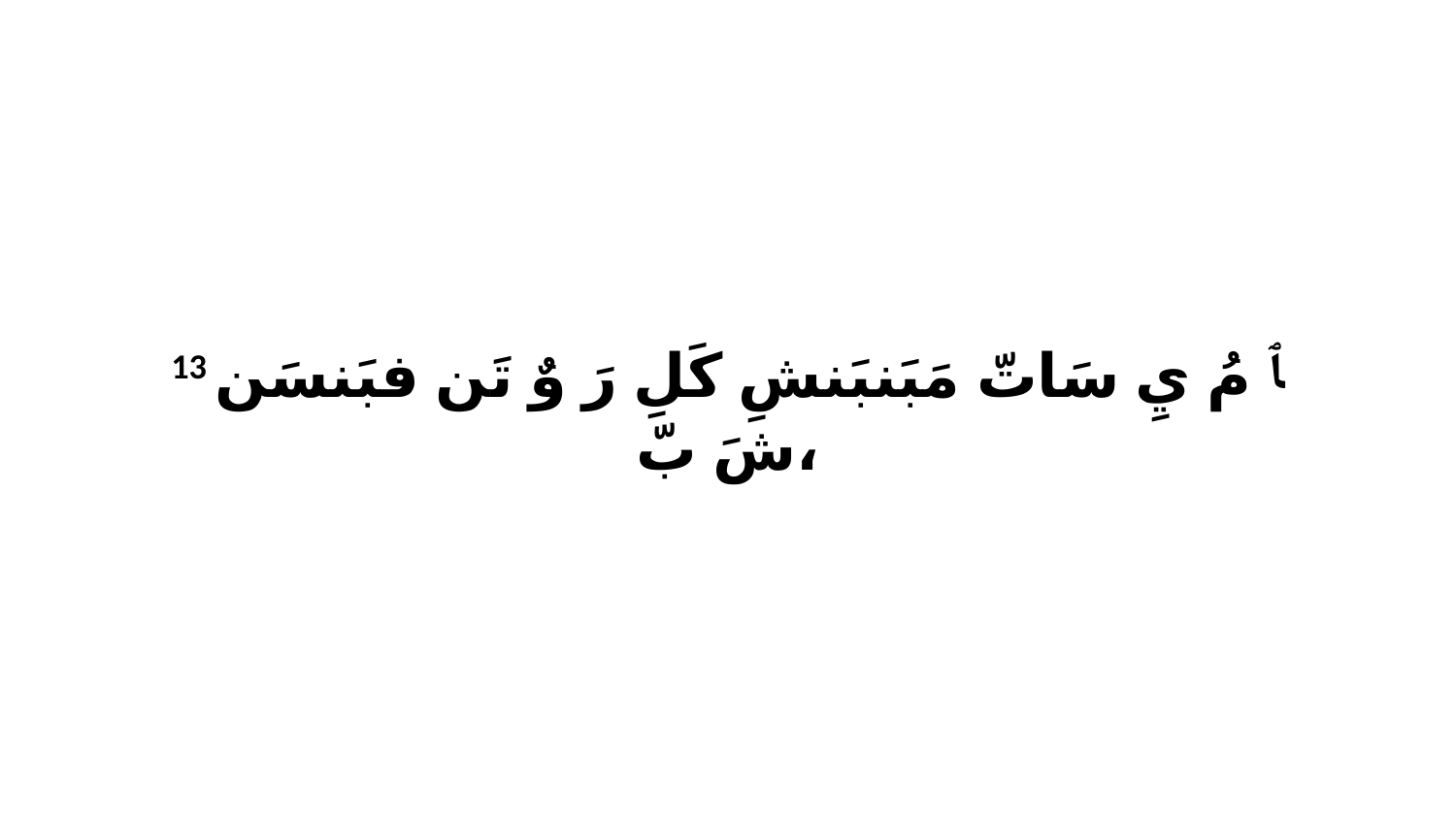

13 ﭑ مُ يِ سَاتّ مَبَنبَنشِ كَلِ رَ وٌ تَن فبَنسَن شَ بّ،